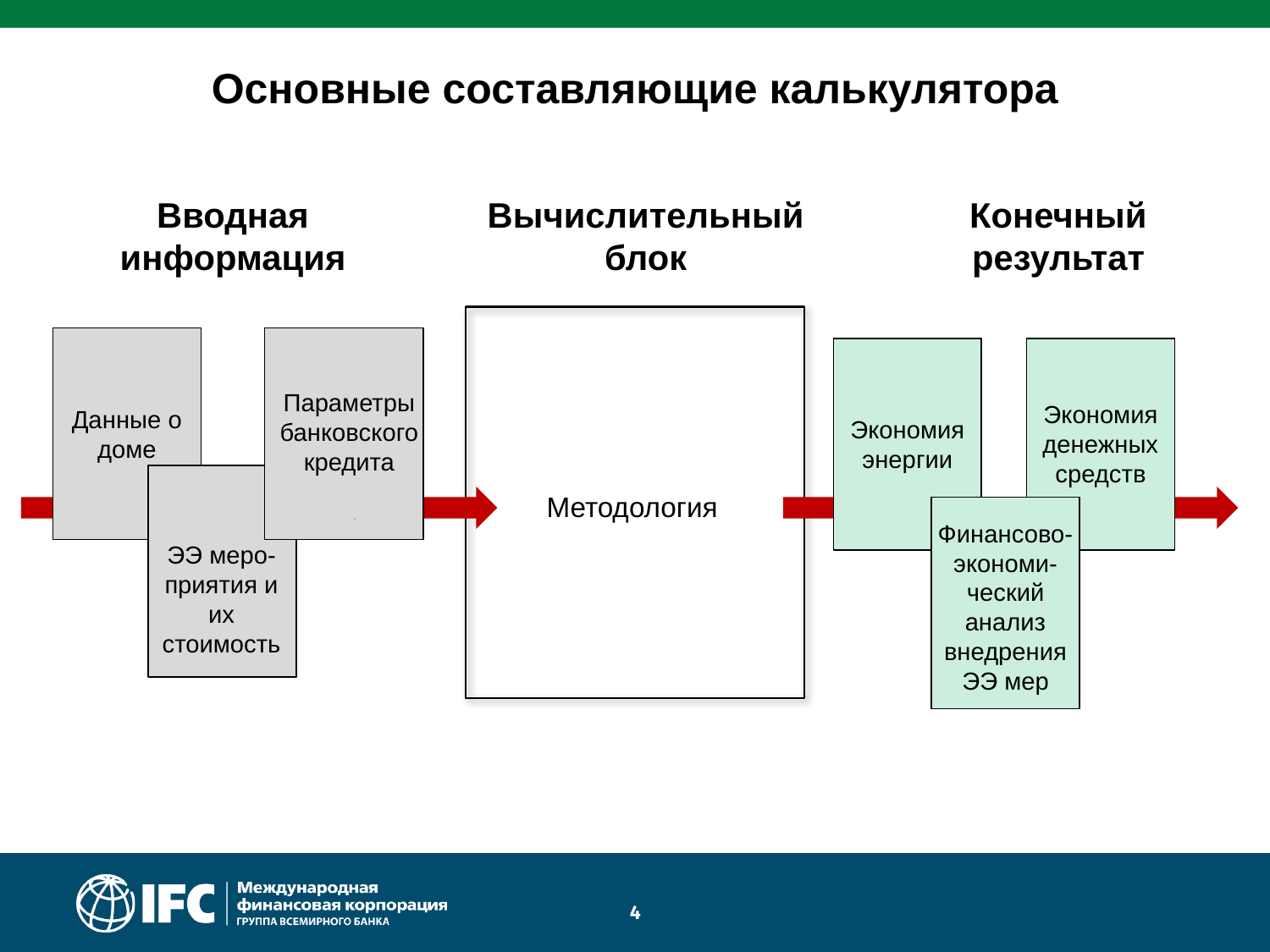

# Основные составляющие калькулятора
Вводная информация
Вычислительный блок
Конечный результат

Параметры банковского кредита
Экономия денежных средств
Данные о
доме
Экономия энергии

Методология

Финансово-экономи-ческий анализ внедрения ЭЭ мер
ЭЭ меро-приятия и их стоимость
4